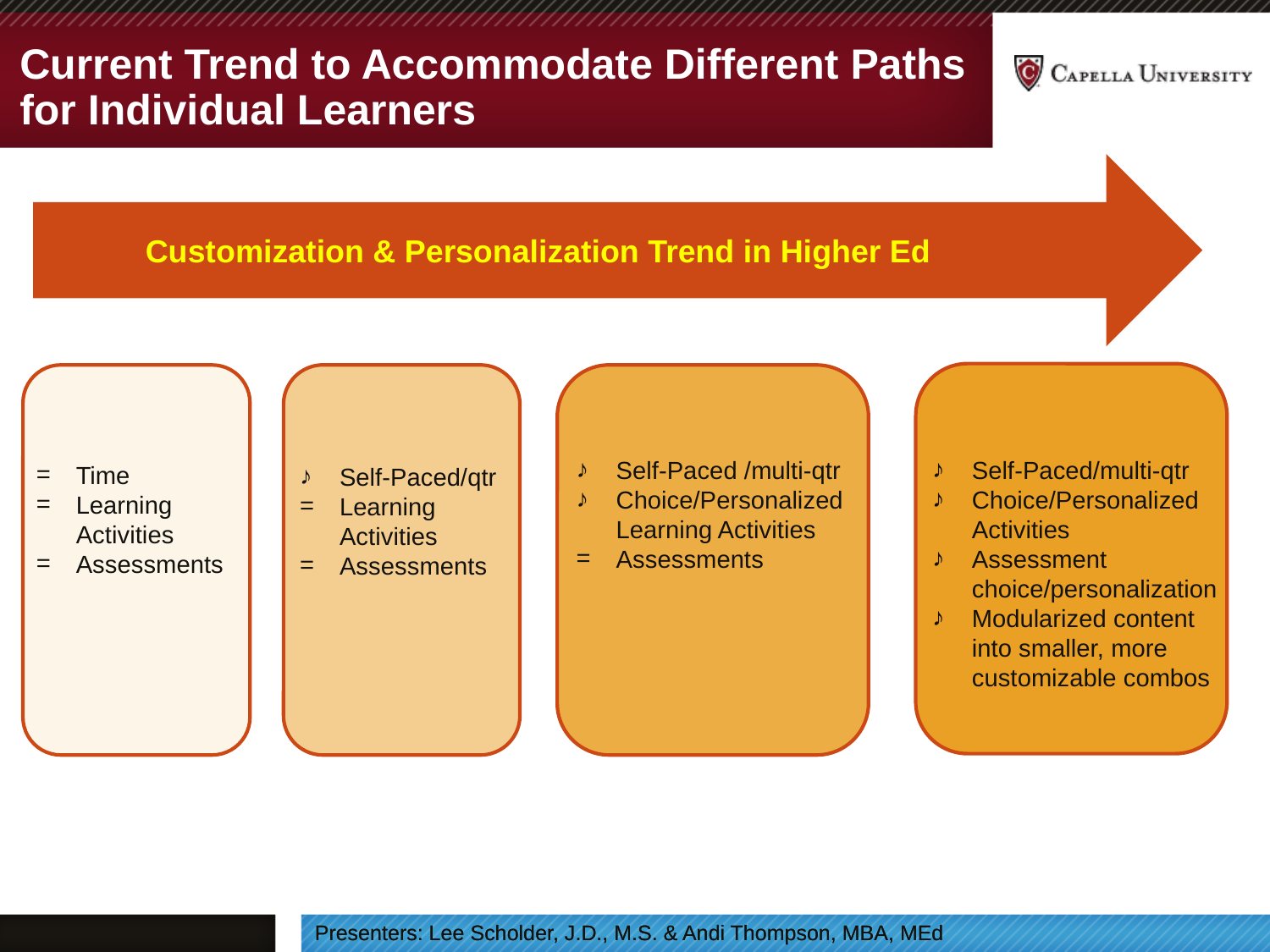

# Current Trend to Accommodate Different Paths for Individual Learners

Customization & Personalization Trend in Higher Ed

Self-Paced /multi-qtr
Choice/Personalized Learning Activities
Assessments
Self-Paced/multi-qtr
Choice/Personalized Activities
Assessment choice/personalization
Modularized content into smaller, more customizable combos
Time
Learning Activities
Assessments
Self-Paced/qtr
Learning Activities
Assessments
26